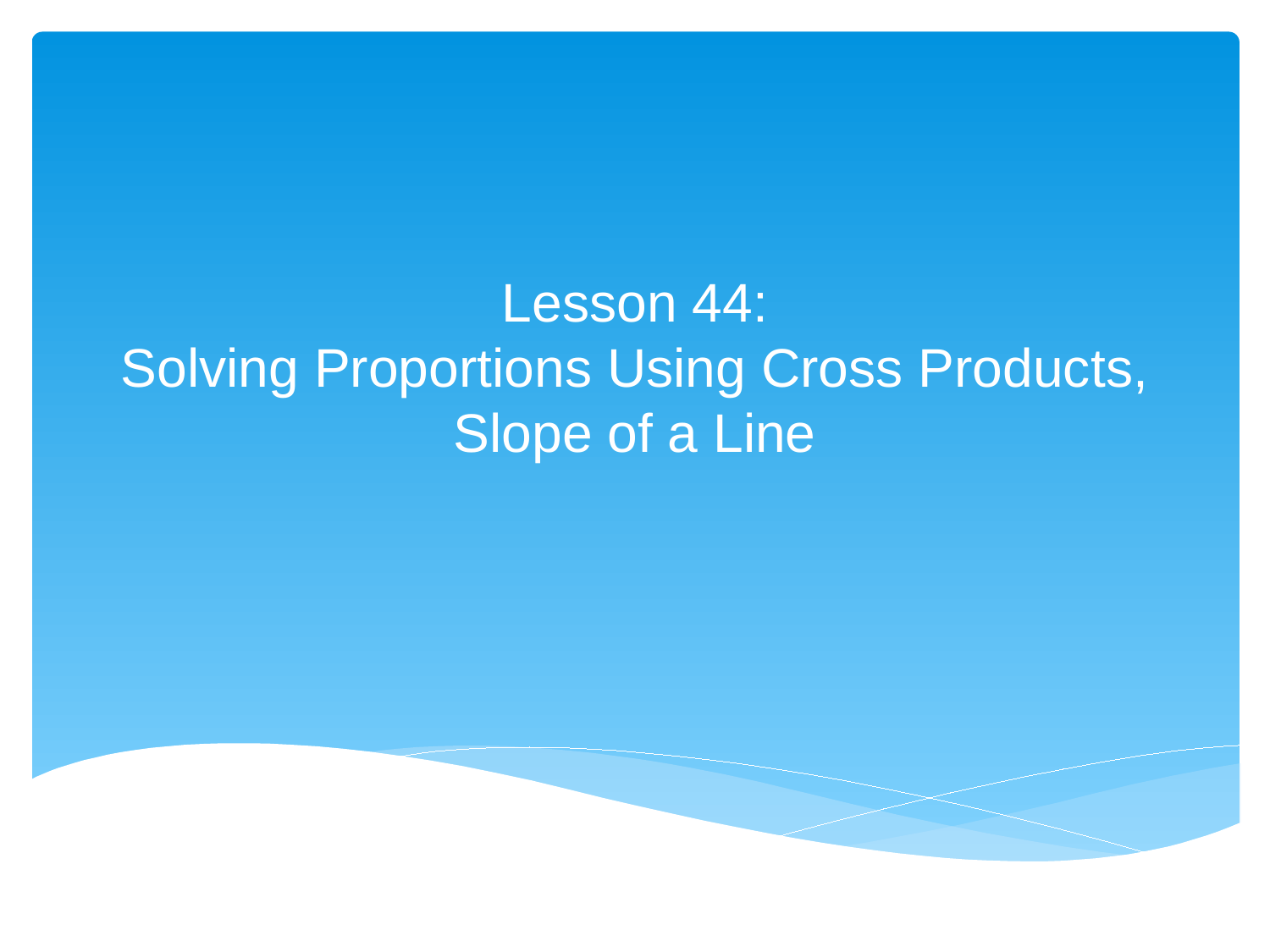

# Lesson 44: Solving Proportions Using Cross Products, Slope of a Line